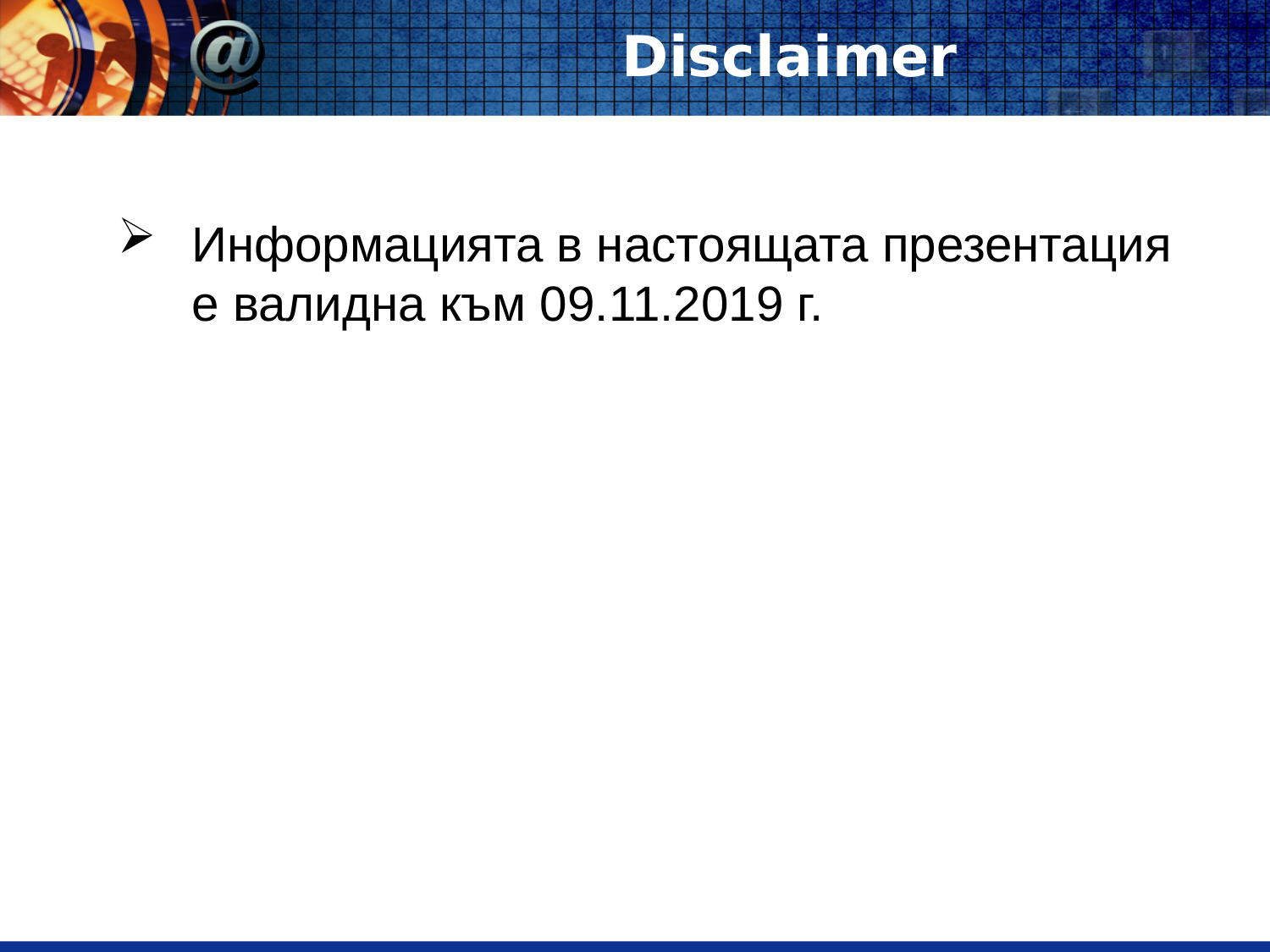

# Disclaimer
Информацията в настоящата презентация е валидна към 09.11.2019 г.